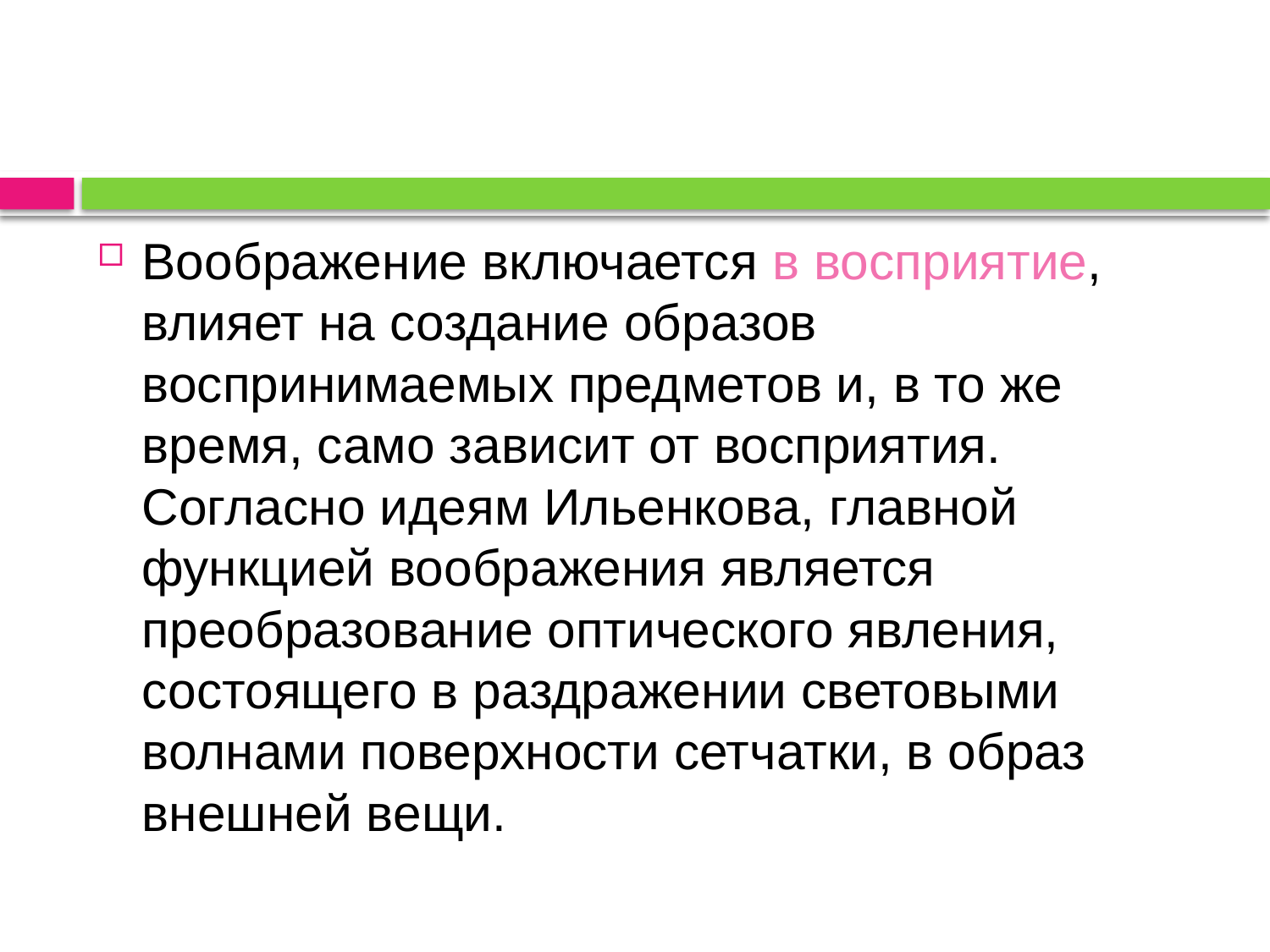

#
Воображение включается в восприятие, влияет на создание образов воспринимаемых предметов и, в то же время, само зависит от восприятия. Согласно идеям Ильенкова, главной функцией воображения является преобразование оптического явления, состоящего в раздражении световыми волнами поверхности сетчатки, в образ внешней вещи.